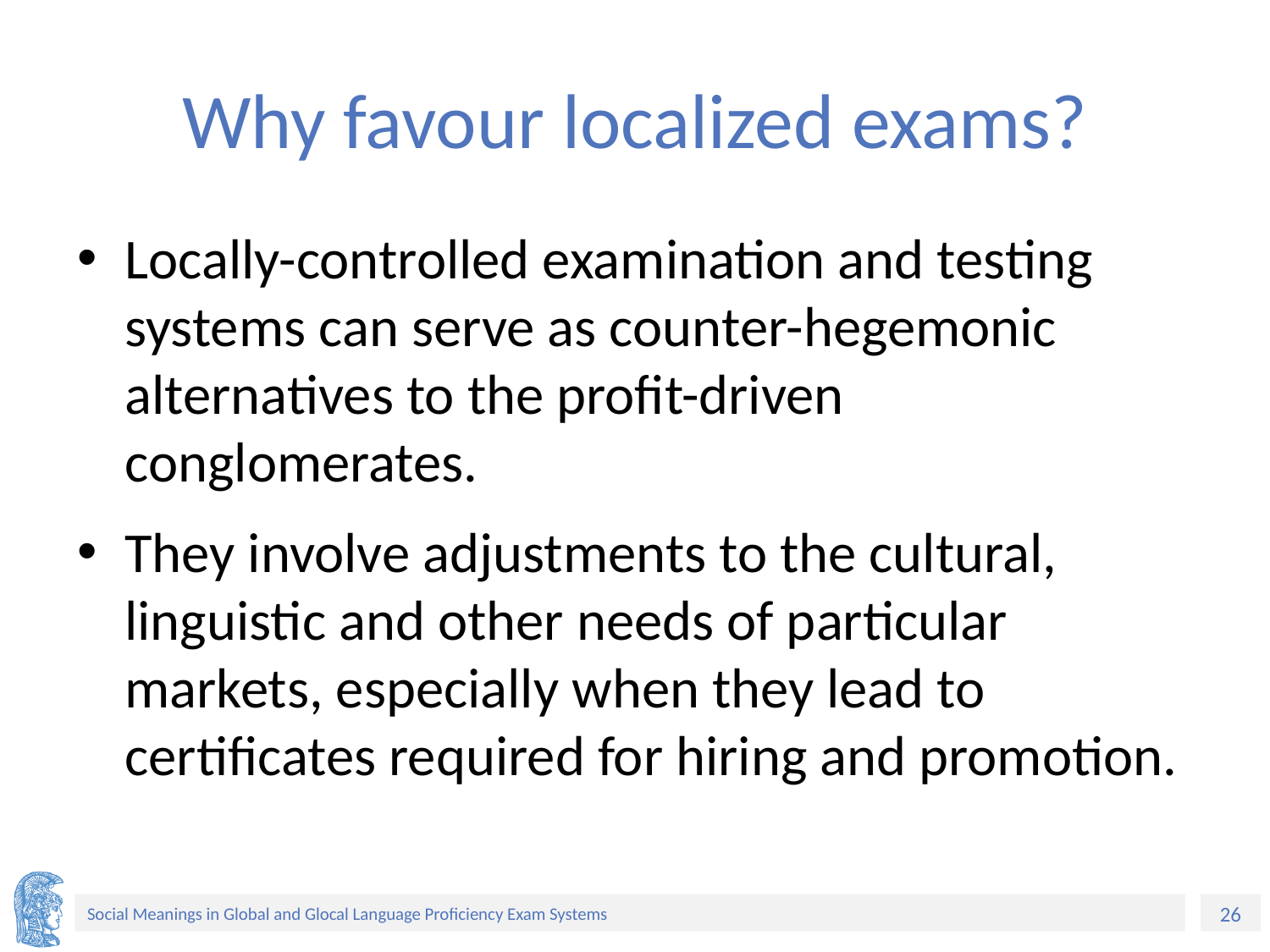

# Why favour localized exams?
Locally-controlled examination and testing systems can serve as counter-hegemonic alternatives to the profit-driven conglomerates.
They involve adjustments to the cultural, linguistic and other needs of particular markets, especially when they lead to certificates required for hiring and promotion.